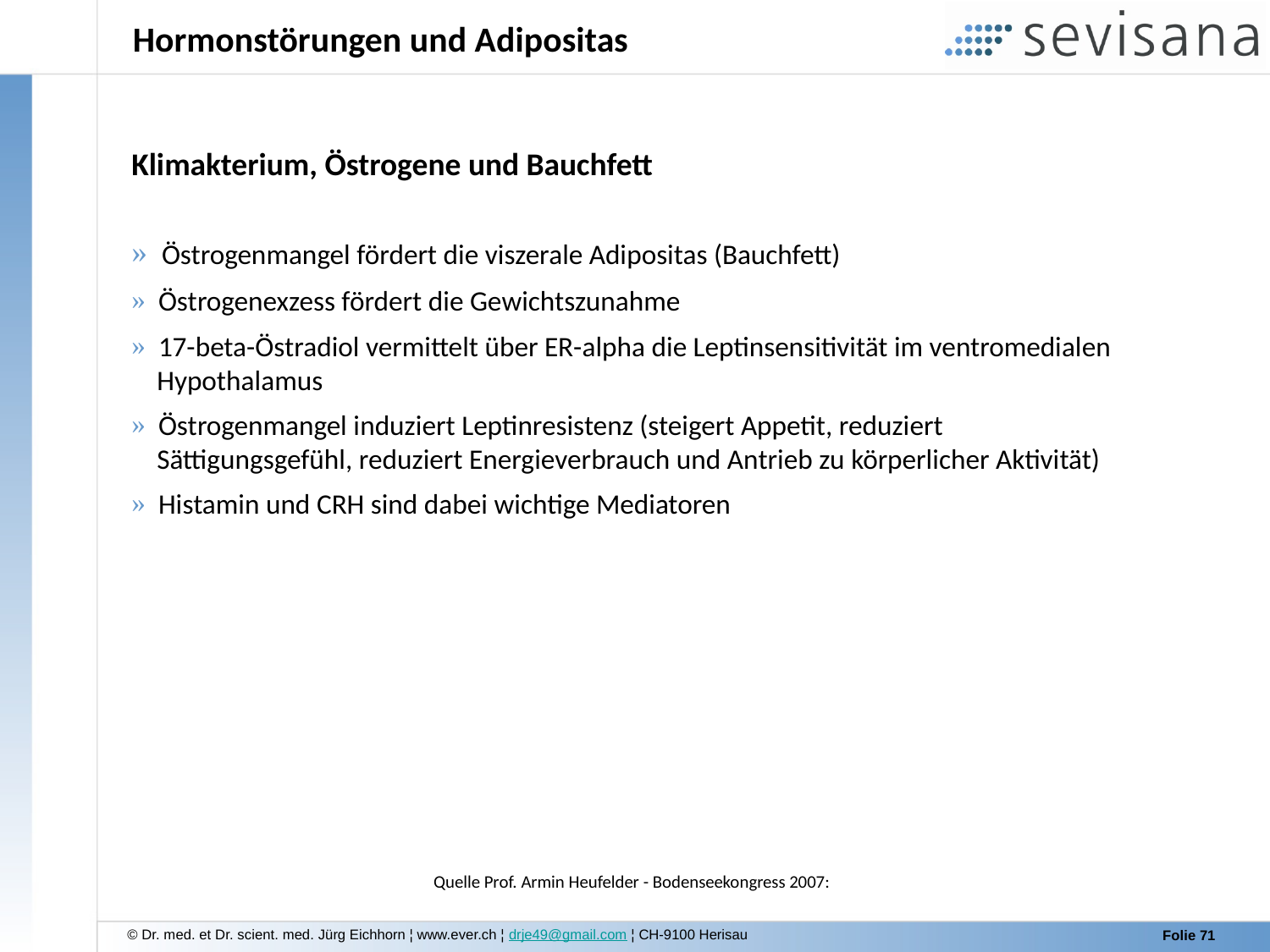

# Hormonstörungen und Adipositas
Klimakterium, Östrogene und Bauchfett
  Östrogenmangel fördert die viszerale Adipositas (Bauchfett)
  Östrogenexzess fördert die Gewichtszunahme
  17-beta-Östradiol vermittelt über ER-alpha die Leptinsensitivität im ventromedialen
    Hypothalamus
  Östrogenmangel induziert Leptinresistenz (steigert Appetit, reduziert
    Sättigungsgefühl, reduziert Energieverbrauch und Antrieb zu körperlicher Aktivität)
  Histamin und CRH sind dabei wichtige Mediatoren

Quelle Prof. Armin Heufelder - Bodenseekongress 2007: